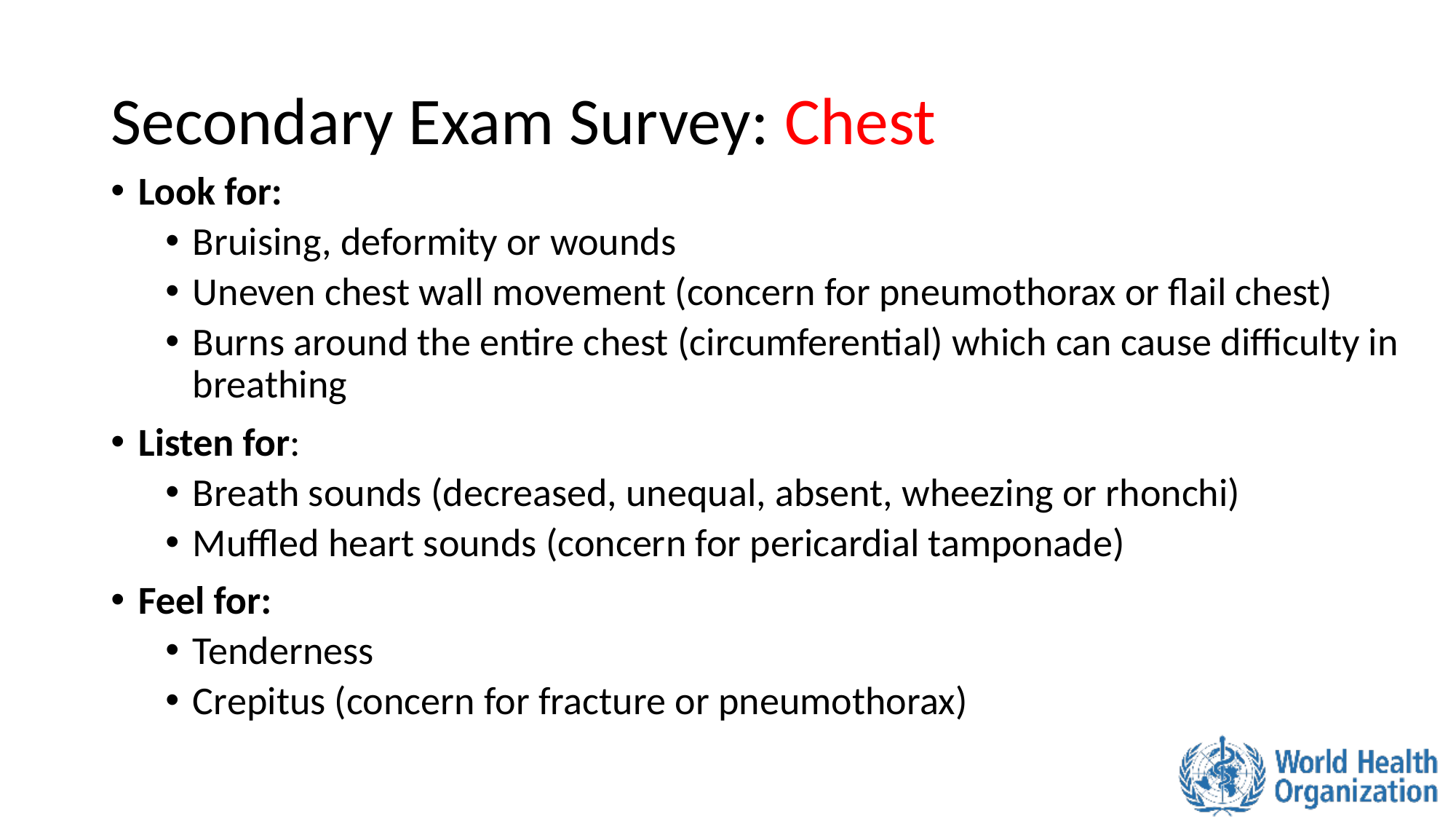

# Secondary Exam Survey: Chest
Look for:
Bruising, deformity or wounds
Uneven chest wall movement (concern for pneumothorax or flail chest)
Burns around the entire chest (circumferential) which can cause difficulty in breathing
Listen for:
Breath sounds (decreased, unequal, absent, wheezing or rhonchi)
Muffled heart sounds (concern for pericardial tamponade)
Feel for:
Tenderness
Crepitus (concern for fracture or pneumothorax)